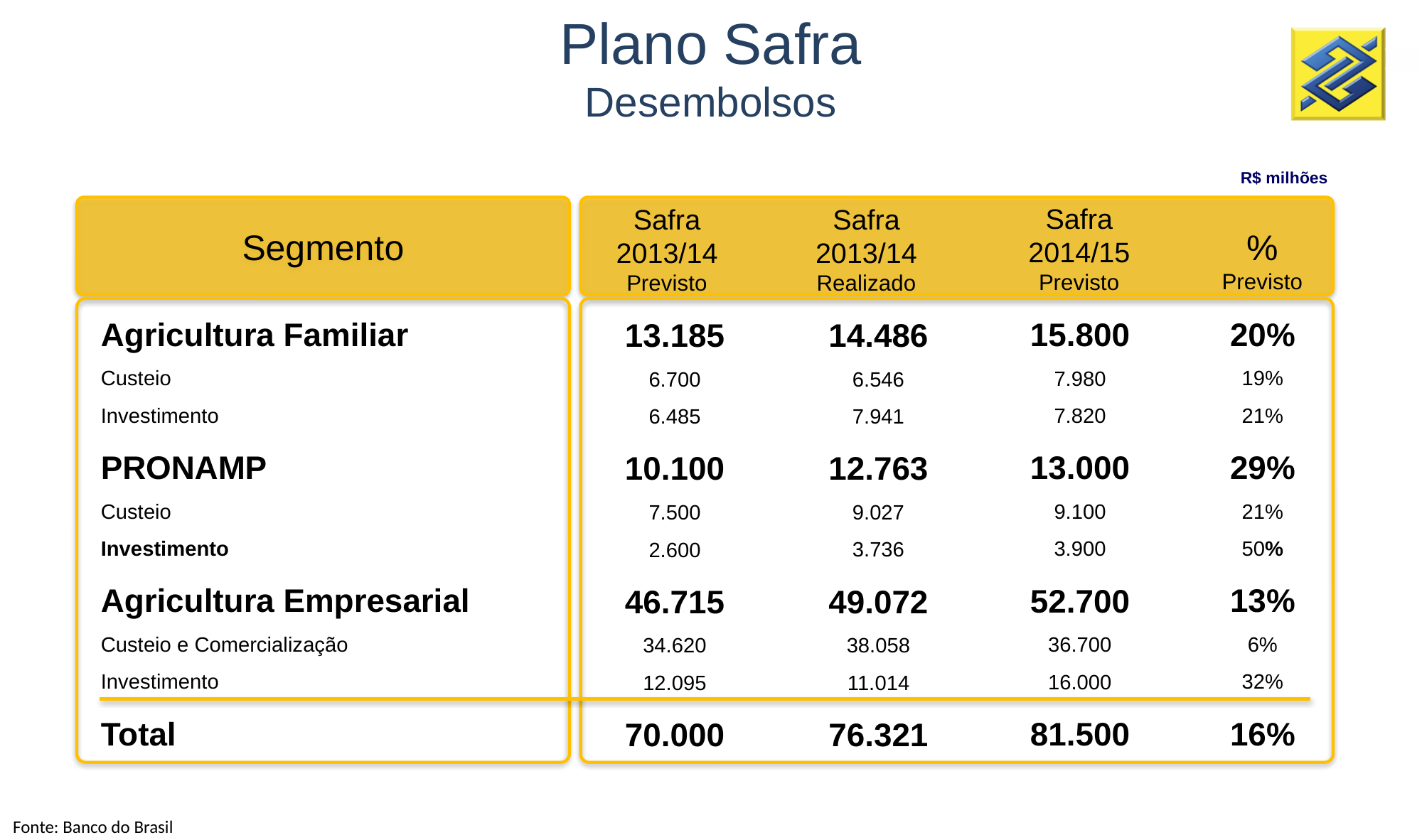

Plano Safra
Desembolsos
R$ milhões
Safra
2014/15
Previsto
Safra
2013/14
Previsto
Safra
2013/14
Realizado
Segmento

%
Previsto
Agricultura Familiar
Custeio
Investimento
PRONAMP
Custeio
Investimento
Agricultura Empresarial
Custeio e Comercialização
Investimento
Total
20%
19%
21%
29%
21%
50%
13%
6%
32%
16%
15.800
7.980
7.820
13.000
9.100
3.900
52.700
36.700
16.000
81.500
14.486
6.546
7.941
12.763
9.027
3.736
49.072
38.058
11.014
76.321
13.185
6.700
6.485
10.100
7.500
2.600
46.715
34.620
12.095
70.000

Fonte: Banco do Brasil